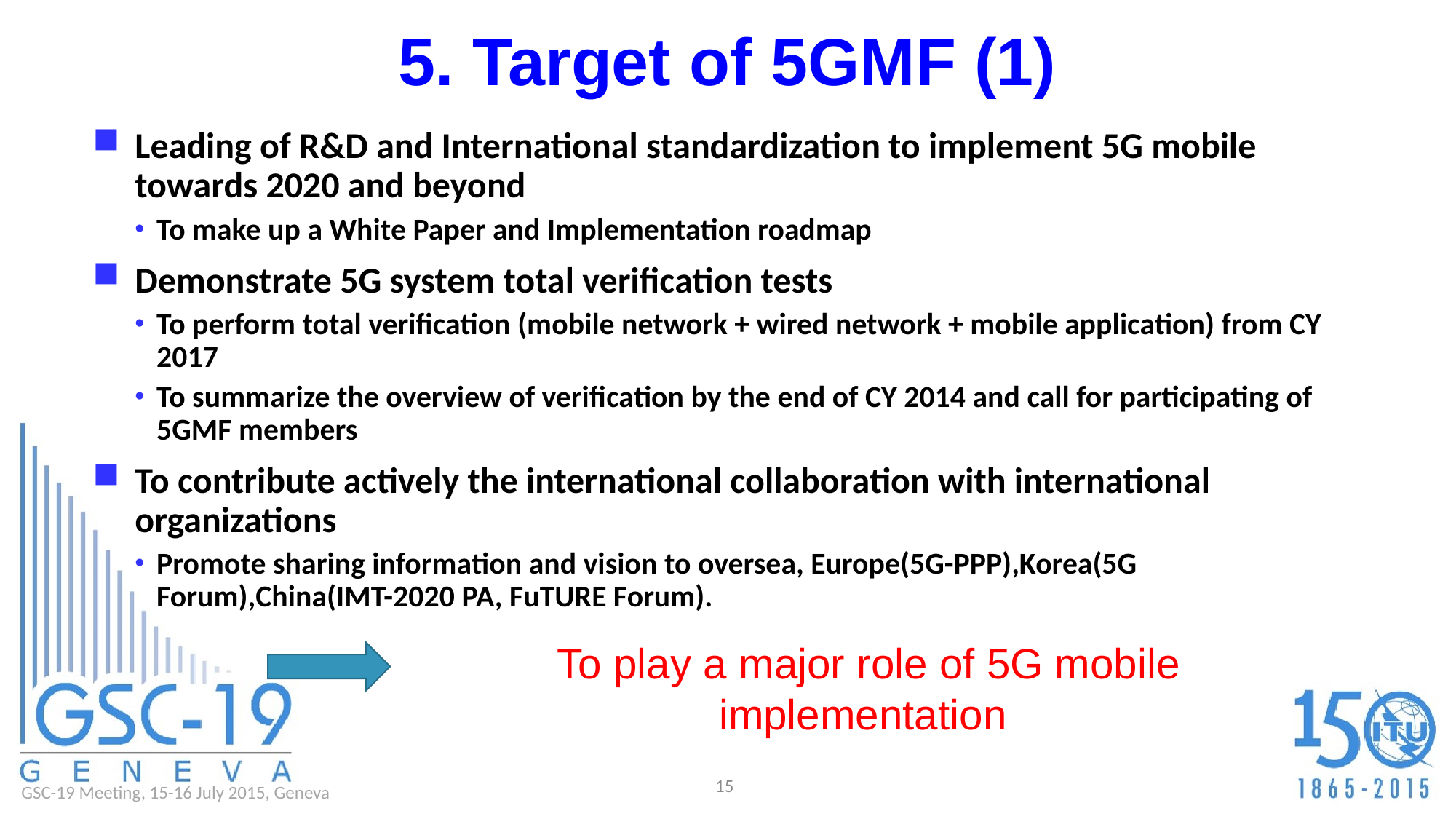

5. Target of 5GMF (1)
Leading of R&D and International standardization to implement 5G mobile towards 2020 and beyond
To make up a White Paper and Implementation roadmap
Demonstrate 5G system total verification tests
To perform total verification (mobile network + wired network + mobile application) from CY 2017
To summarize the overview of verification by the end of CY 2014 and call for participating of 5GMF members
To contribute actively the international collaboration with international organizations
Promote sharing information and vision to oversea, Europe(5G-PPP),Korea(5G Forum),China(IMT-2020 PA, FuTURE Forum).
To play a major role of 5G mobile implementation

15